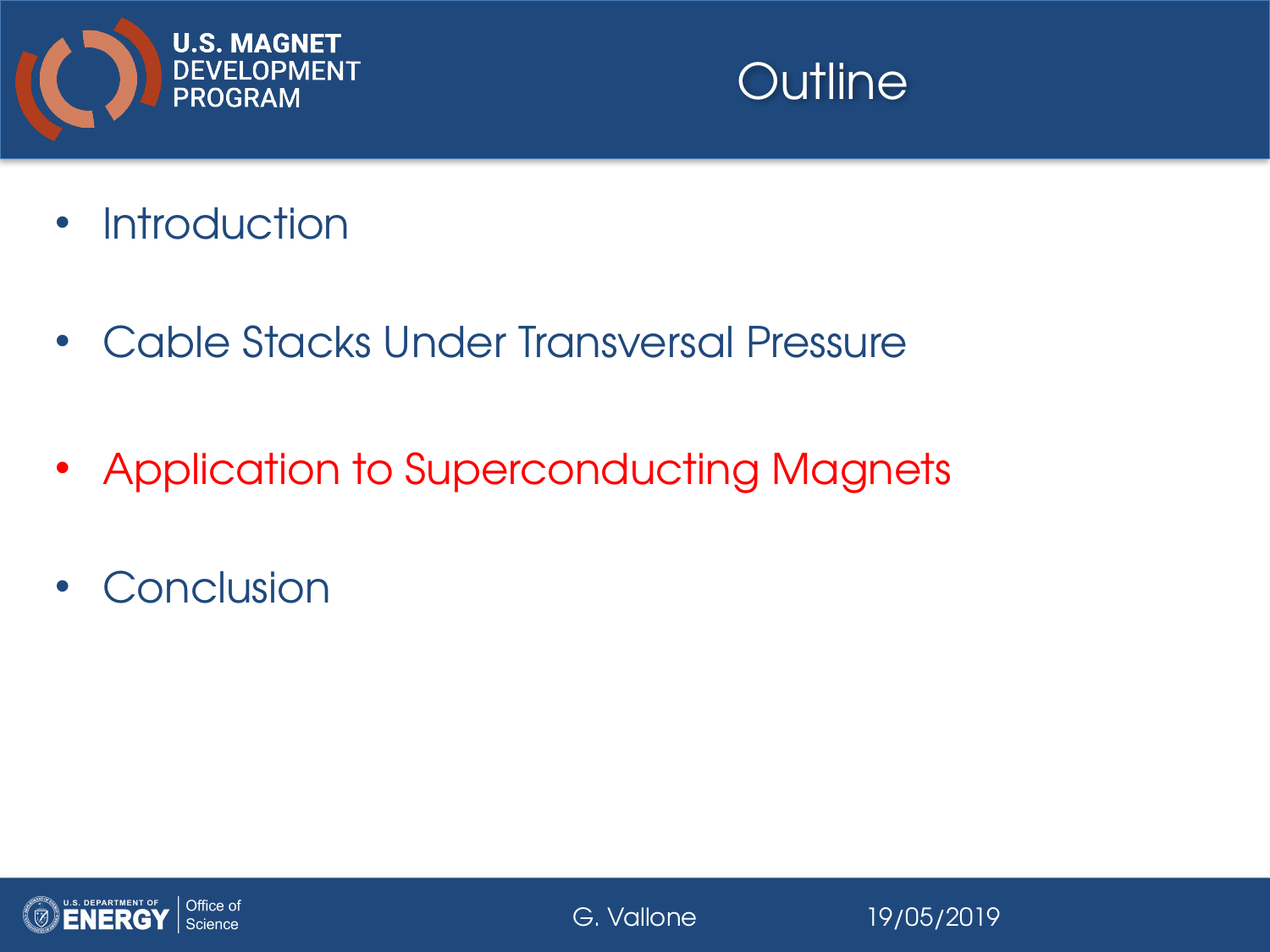

# Outline
Introduction

Cable Stacks Under Transversal Pressure

Application to Superconducting Magnets

Conclusion

11